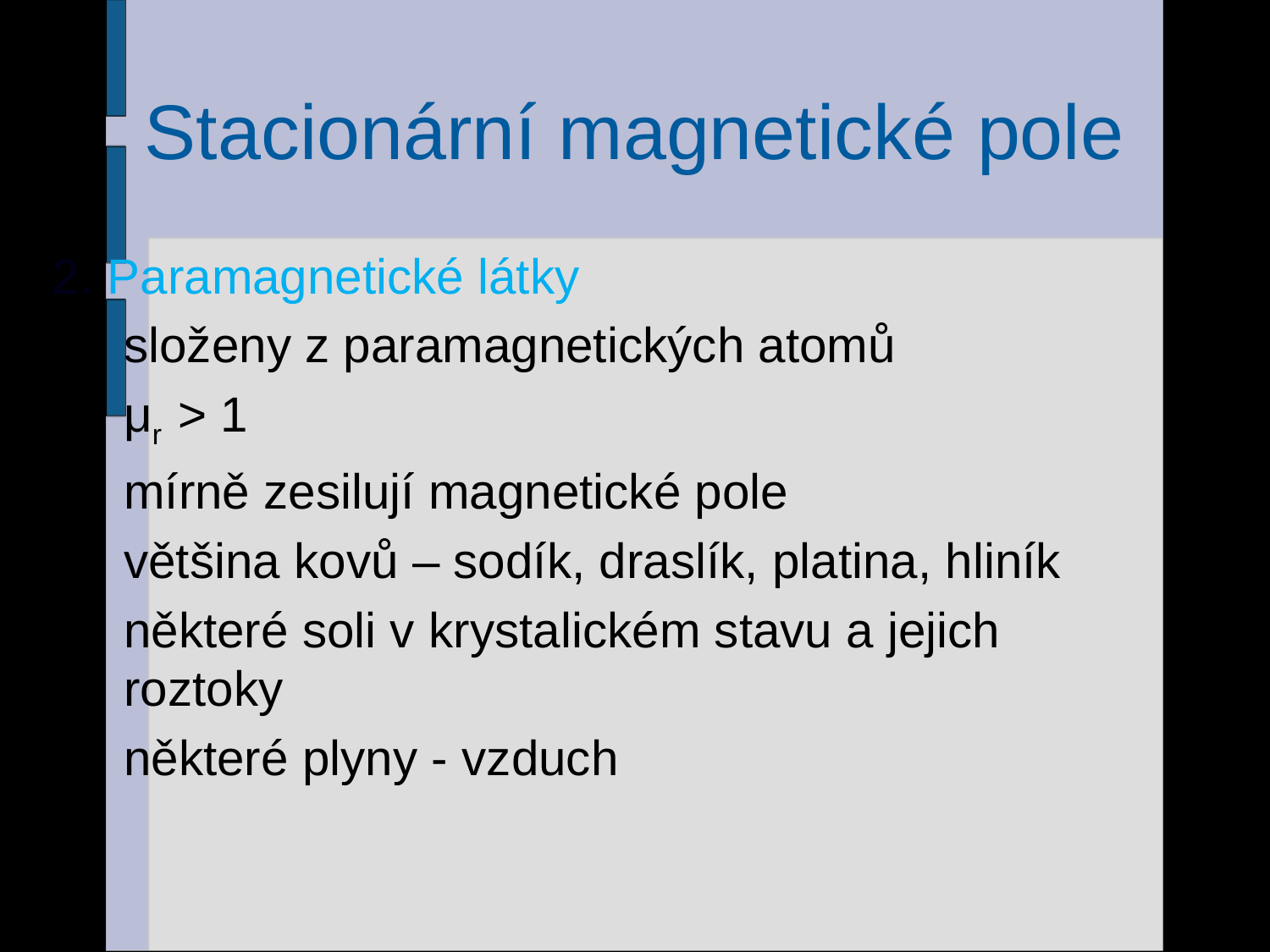

# Stacionární magnetické pole
2. Paramagnetické látky
složeny z paramagnetických atomů
μr  > 1
mírně zesilují magnetické pole
většina kovů – sodík, draslík, platina, hliník
	některé soli v krystalickém stavu a jejich roztoky
	některé plyny - vzduch
26